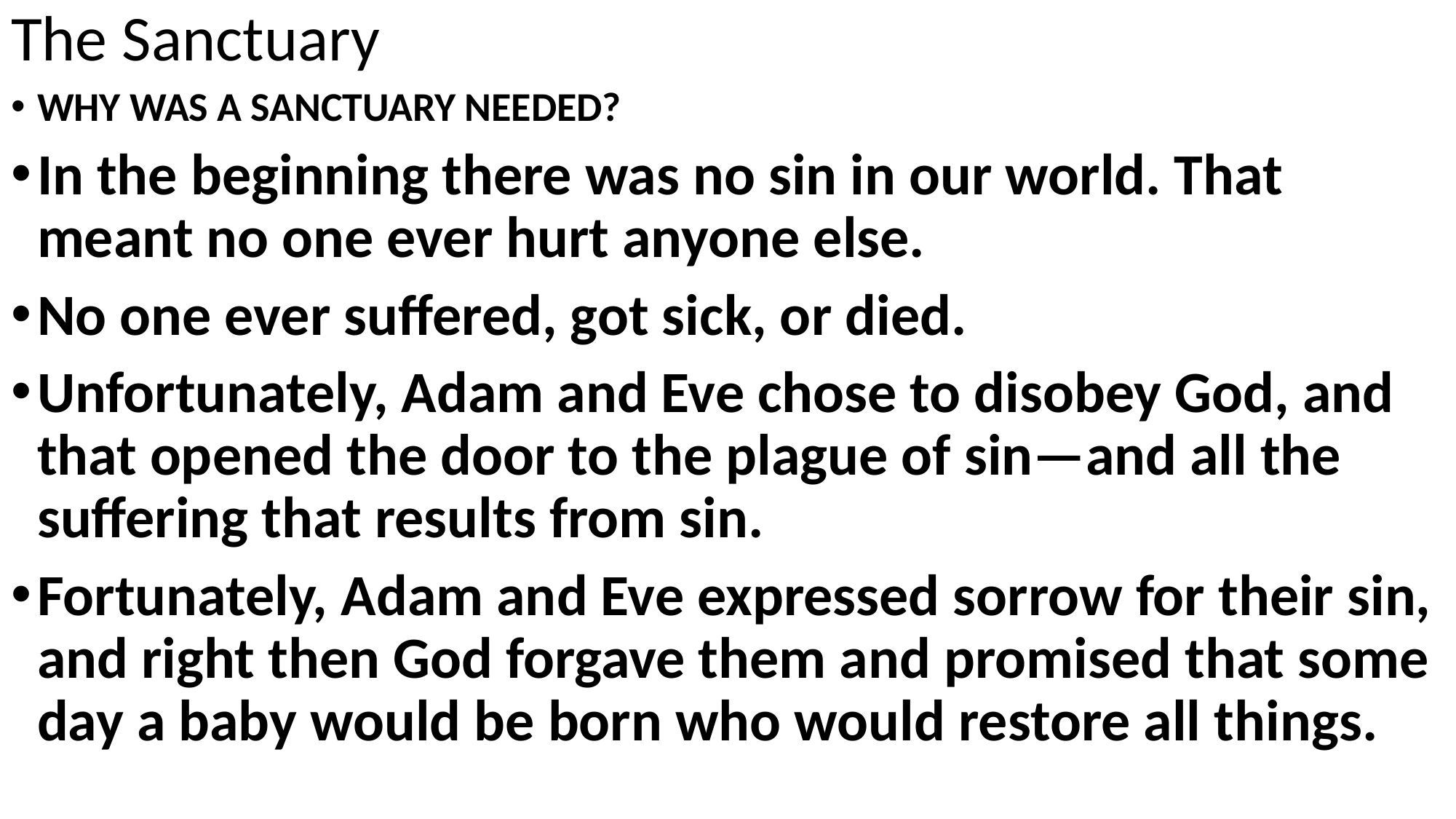

# The Sanctuary
WHY WAS A SANCTUARY NEEDED?
In the beginning there was no sin in our world. That meant no one ever hurt anyone else.
No one ever suffered, got sick, or died.
Unfortunately, Adam and Eve chose to disobey God, and that opened the door to the plague of sin—and all the suffering that results from sin.
Fortunately, Adam and Eve expressed sorrow for their sin, and right then God forgave them and promised that some day a baby would be born who would restore all things.